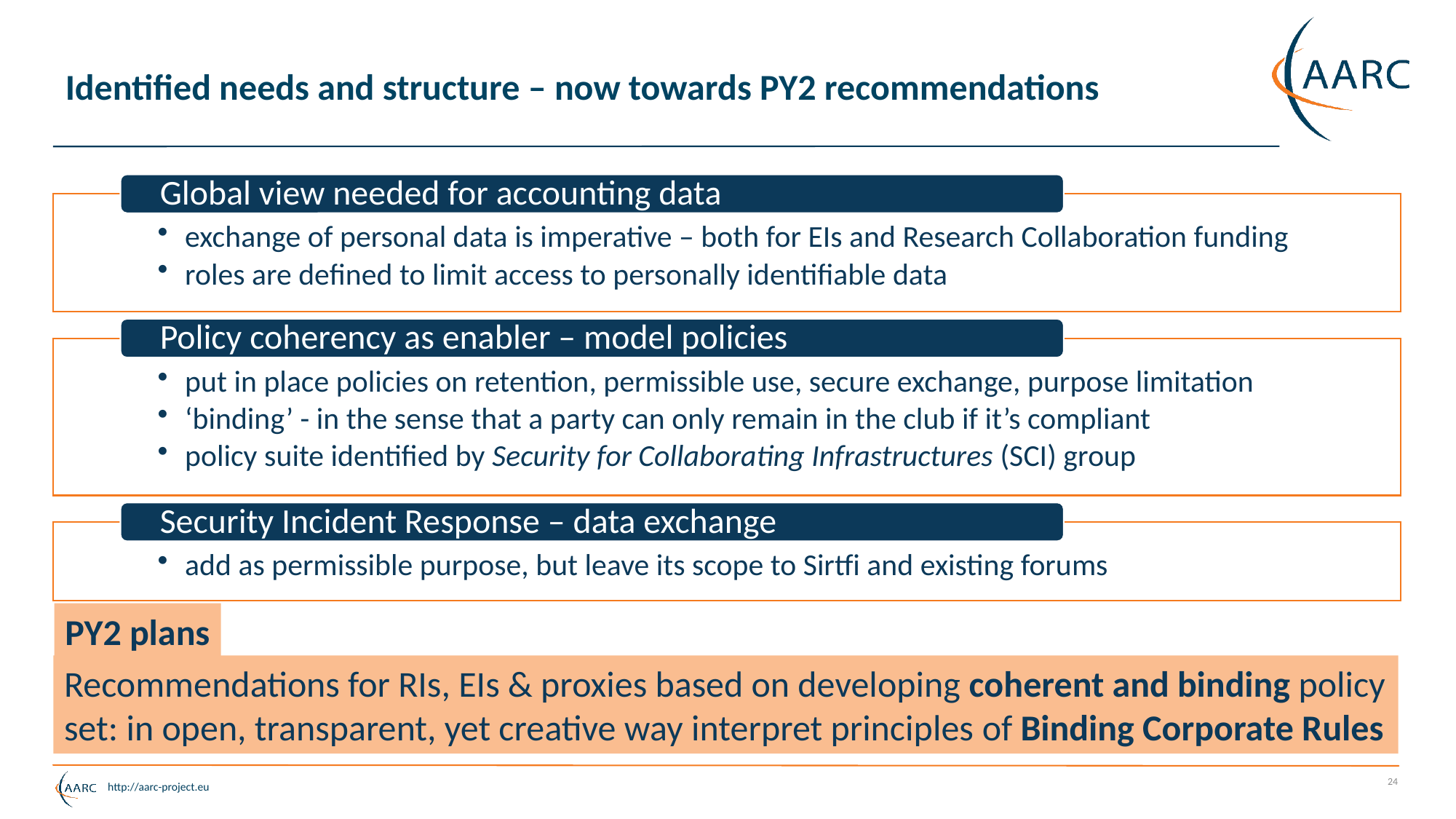

# Identified needs and structure – now towards PY2 recommendations
exchange of personal data is imperative – both for EIs and Research Collaboration funding
roles are defined to limit access to personally identifiable data
Global view needed for accounting data
put in place policies on retention, permissible use, secure exchange, purpose limitation
‘binding’ - in the sense that a party can only remain in the club if it’s compliant
policy suite identified by Security for Collaborating Infrastructures (SCI) group
Policy coherency as enabler – model policies
add as permissible purpose, but leave its scope to Sirtfi and existing forums
Security Incident Response – data exchange
PY2 plans
Recommendations for RIs, EIs & proxies based on developing coherent and binding policy set: in open, transparent, yet creative way interpret principles of Binding Corporate Rules
24